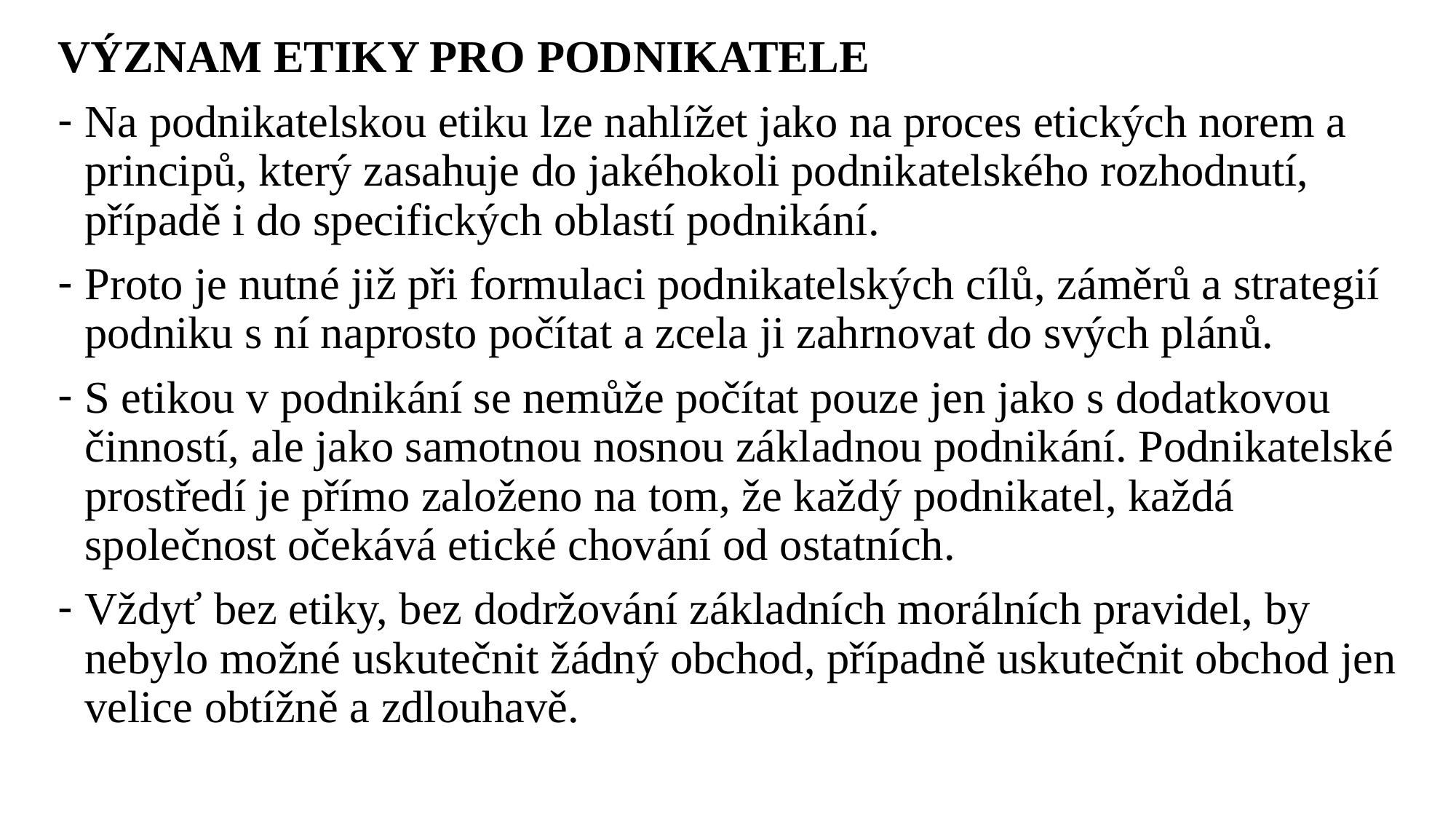

VÝZNAM ETIKY PRO PODNIKATELE
Na podnikatelskou etiku lze nahlížet jako na proces etických norem a principů, který zasahuje do jakéhokoli podnikatelského rozhodnutí, případě i do specifických oblastí podnikání.
Proto je nutné již při formulaci podnikatelských cílů, záměrů a strategií podniku s ní naprosto počítat a zcela ji zahrnovat do svých plánů.
S etikou v podnikání se nemůže počítat pouze jen jako s dodatkovou činností, ale jako samotnou nosnou základnou podnikání. Podnikatelské prostředí je přímo založeno na tom, že každý podnikatel, každá společnost očekává etické chování od ostatních.
Vždyť bez etiky, bez dodržování základních morálních pravidel, by nebylo možné uskutečnit žádný obchod, případně uskutečnit obchod jen velice obtížně a zdlouhavě.